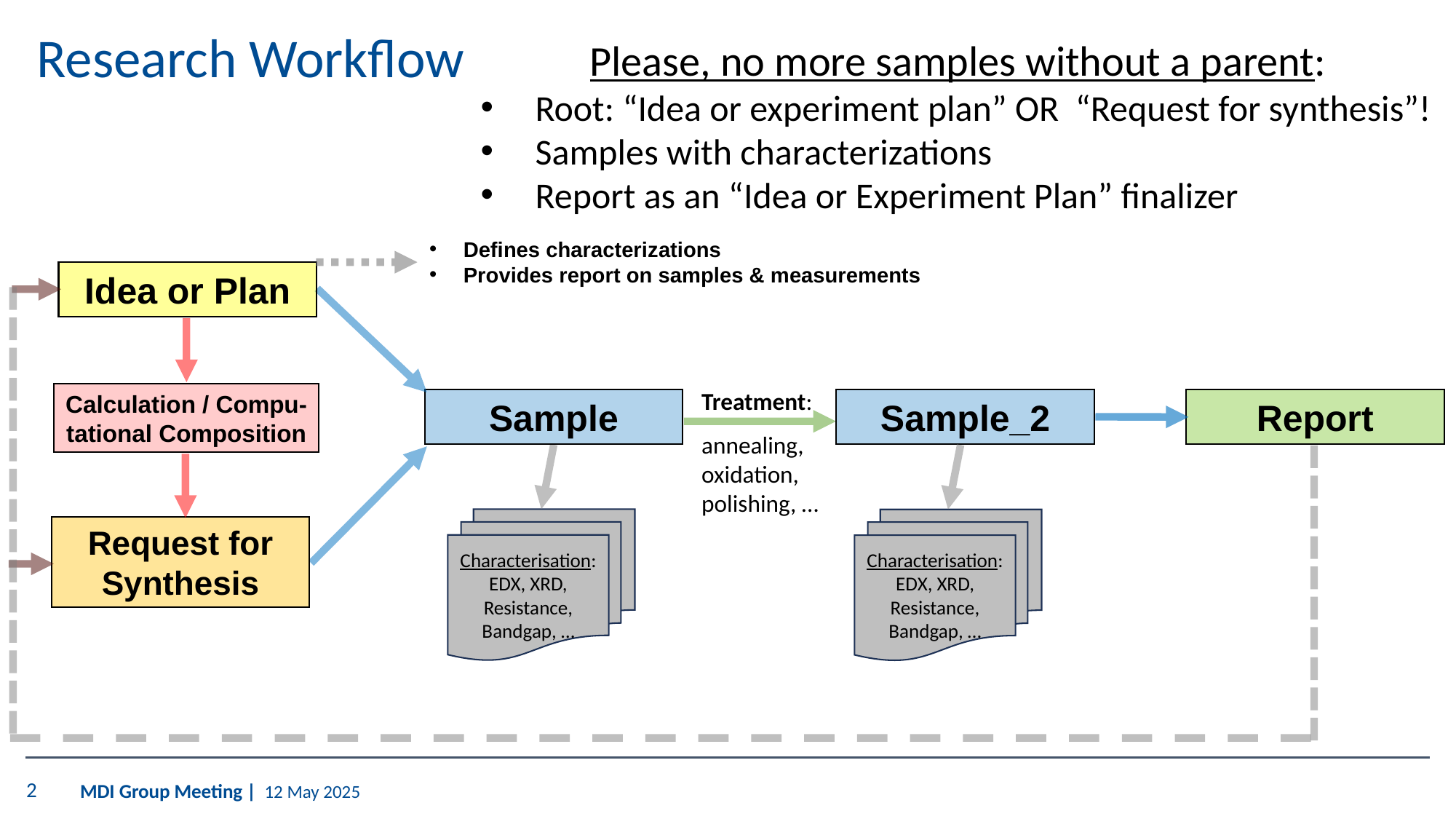

# Research Workflow
Please, no more samples without a parent:
Root: “Idea or experiment plan” OR  “Request for synthesis”!
Samples with characterizations
Report as an “Idea or Experiment Plan” finalizer

Defines characterizations
Provides report on samples & measurements
Idea or Plan
Sample
Calculation / Compu-tational Composition
Treatment:

annealing,
oxidation,
polishing, …
Sample_2
Report
Characterisation:
EDX, XRD, Resistance, Bandgap, …
Characterisation:
EDX, XRD, Resistance, Bandgap, …
Request for Synthesis